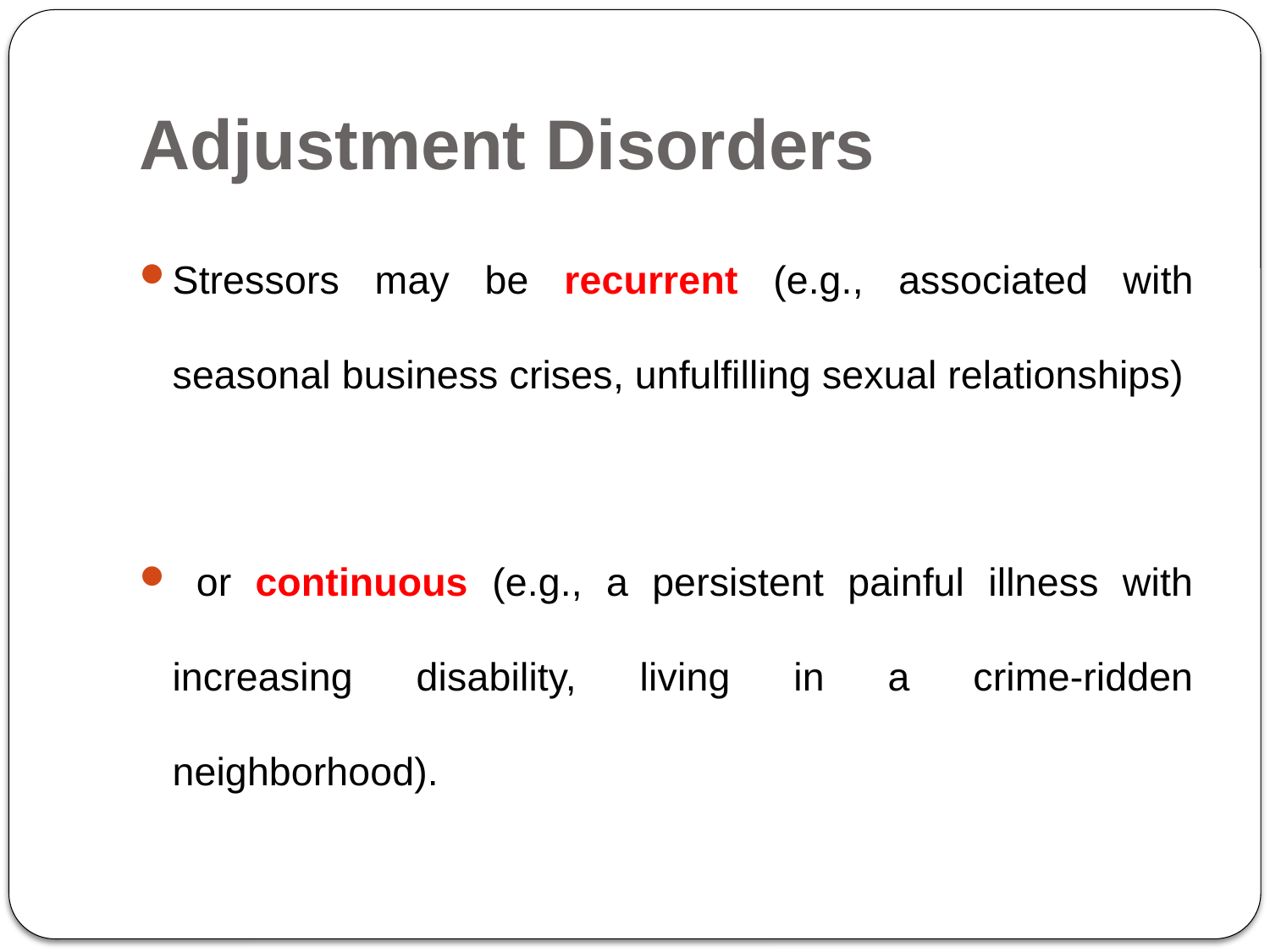

# Adjustment Disorders
Stressors may be recurrent (e.g., associated with seasonal business crises, unfulfilling sexual relationships)

 or continuous (e.g., a persistent painful illness with increasing disability, living in a crime-ridden neighborhood).